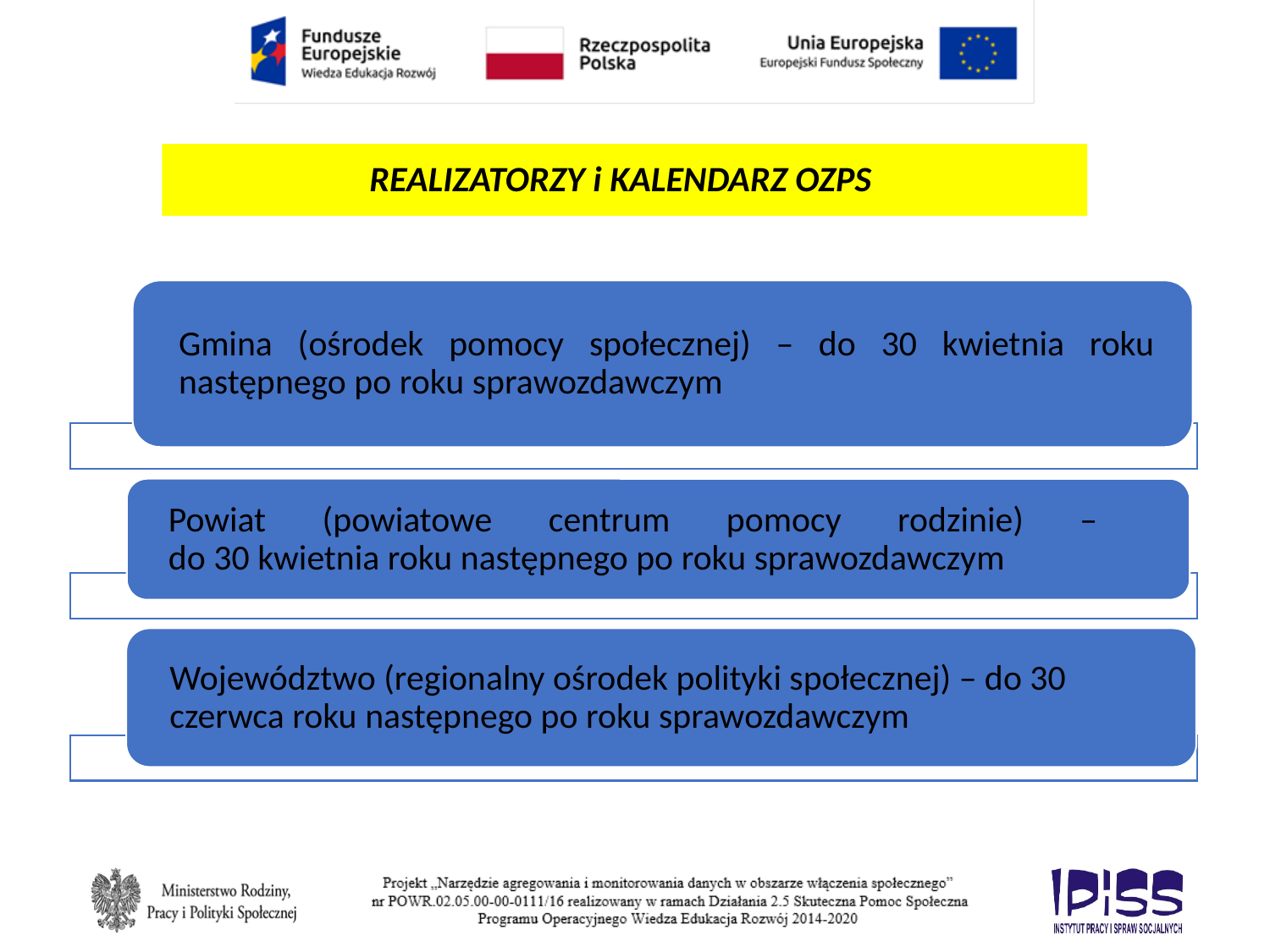

# REALIZATORZY i KALENDARZ OZPS
Gmina (ośrodek pomocy społecznej) – do 30 kwietnia roku następnego po roku sprawozdawczym
Powiat (powiatowe centrum pomocy rodzinie) –
do 30 kwietnia roku następnego po roku sprawozdawczym
Województwo (regionalny ośrodek polityki społecznej) – do 30 czerwca roku następnego po roku sprawozdawczym